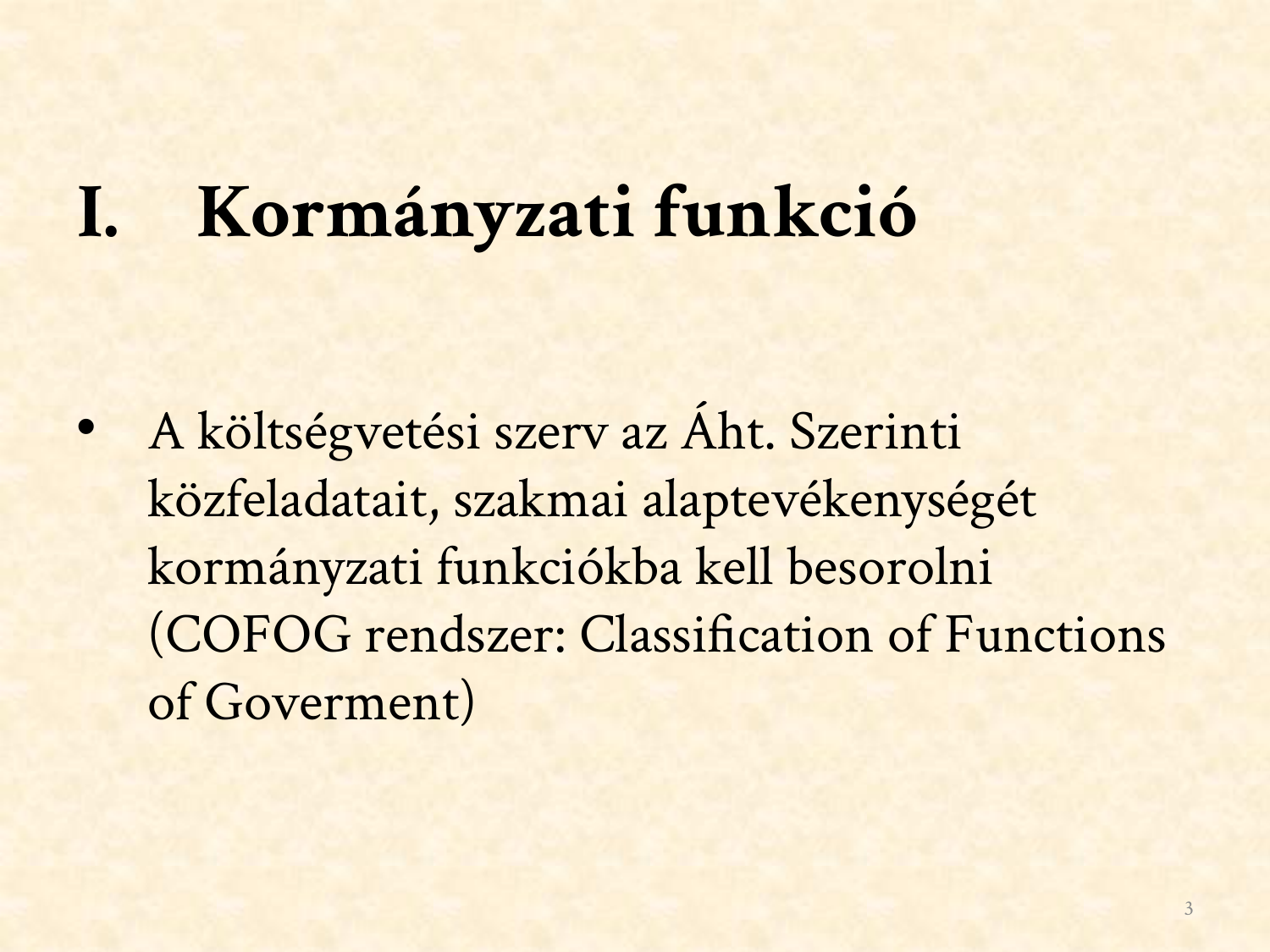

# Kormányzati funkció
A költségvetési szerv az Áht. Szerinti közfeladatait, szakmai alaptevékenységét kormányzati funkciókba kell besorolni (COFOG rendszer: Classification of Functions of Goverment)
3